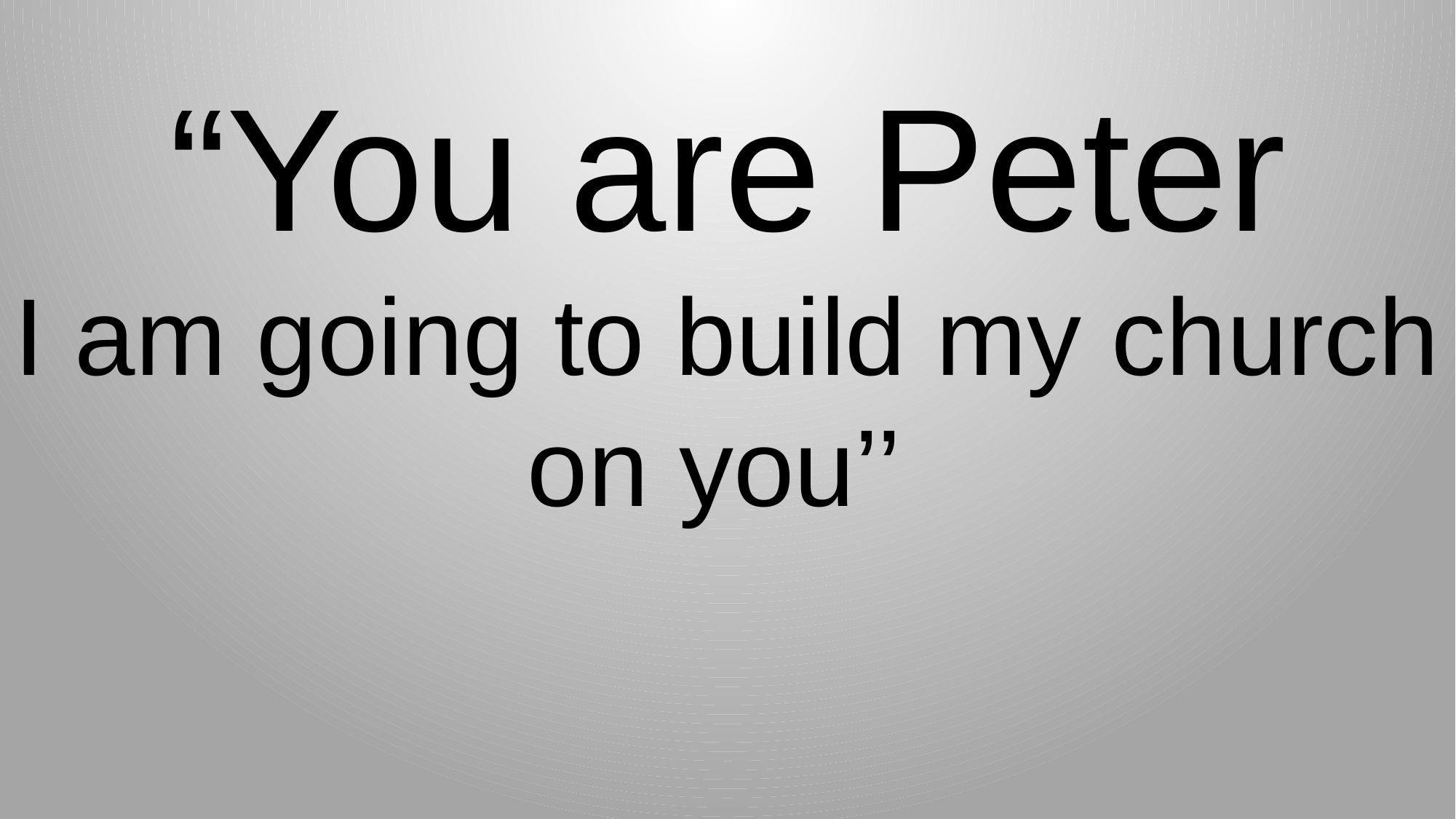

# “You are Peter I am going to build my church on you’’